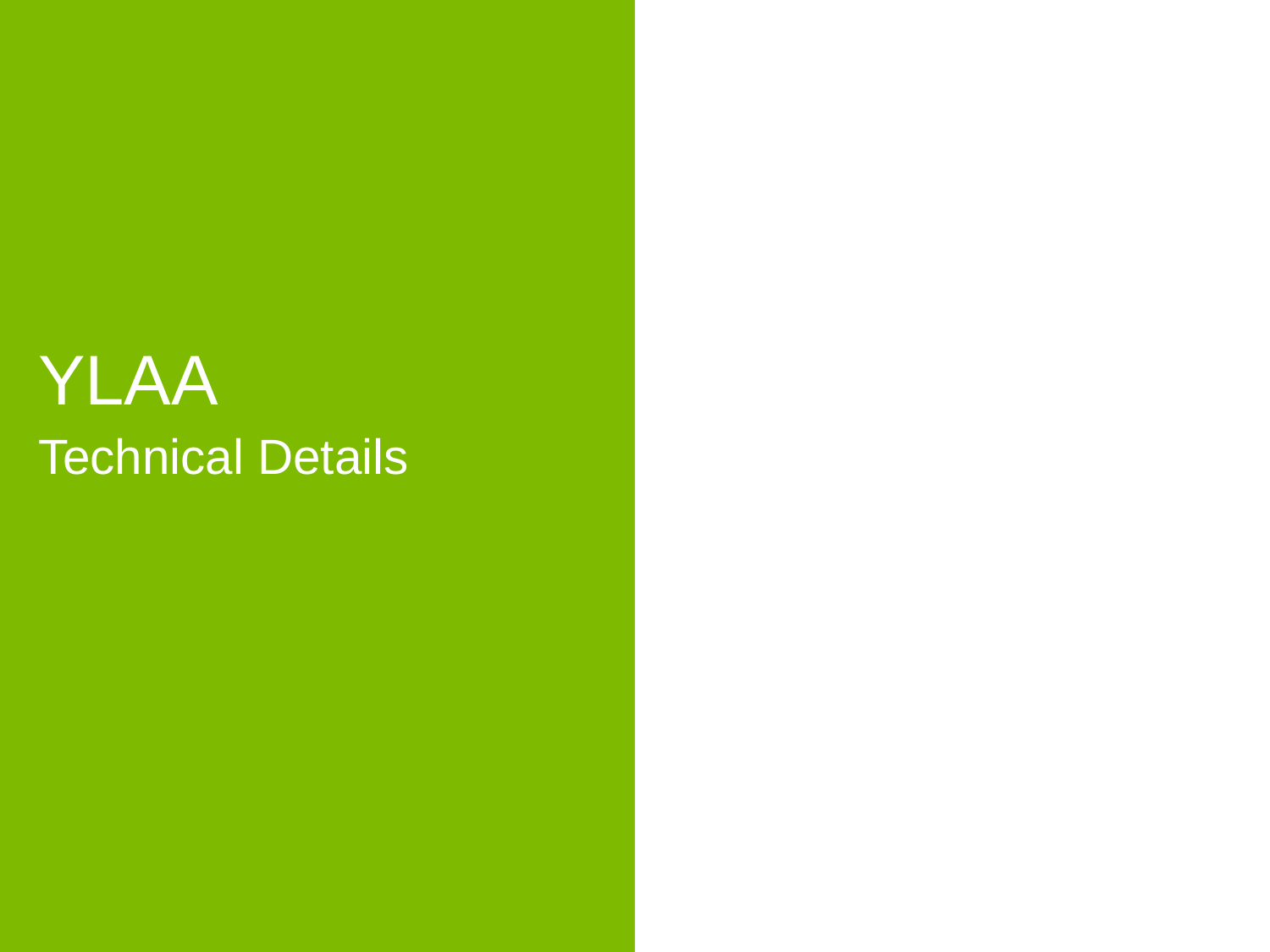

#

YLAA
Technical Details
19
Johnson Controls